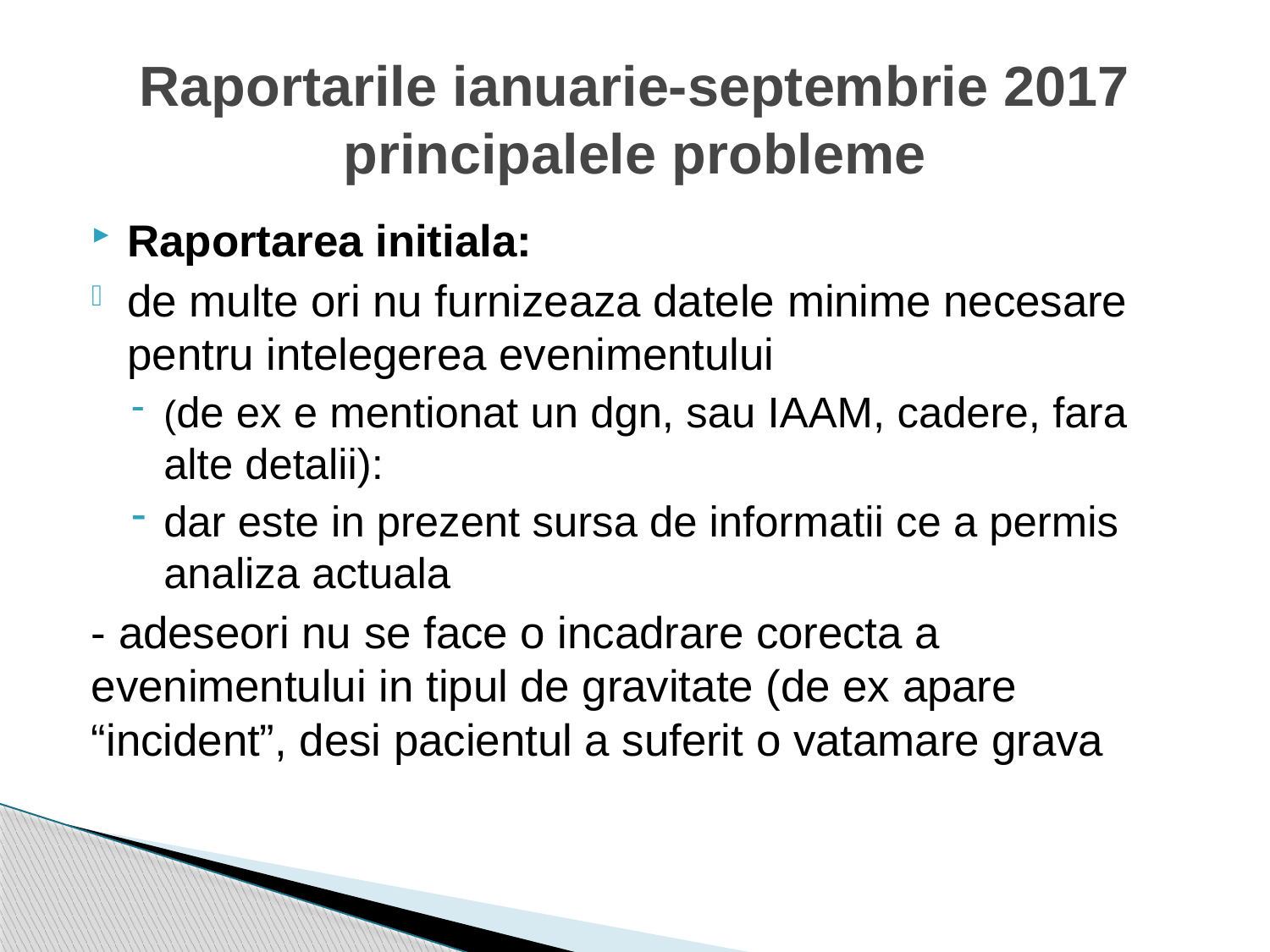

# Raportarile ianuarie-septembrie 2017 principalele probleme
Raportarea initiala:
de multe ori nu furnizeaza datele minime necesare pentru intelegerea evenimentului
(de ex e mentionat un dgn, sau IAAM, cadere, fara alte detalii):
dar este in prezent sursa de informatii ce a permis analiza actuala
- adeseori nu se face o incadrare corecta a evenimentului in tipul de gravitate (de ex apare “incident”, desi pacientul a suferit o vatamare grava